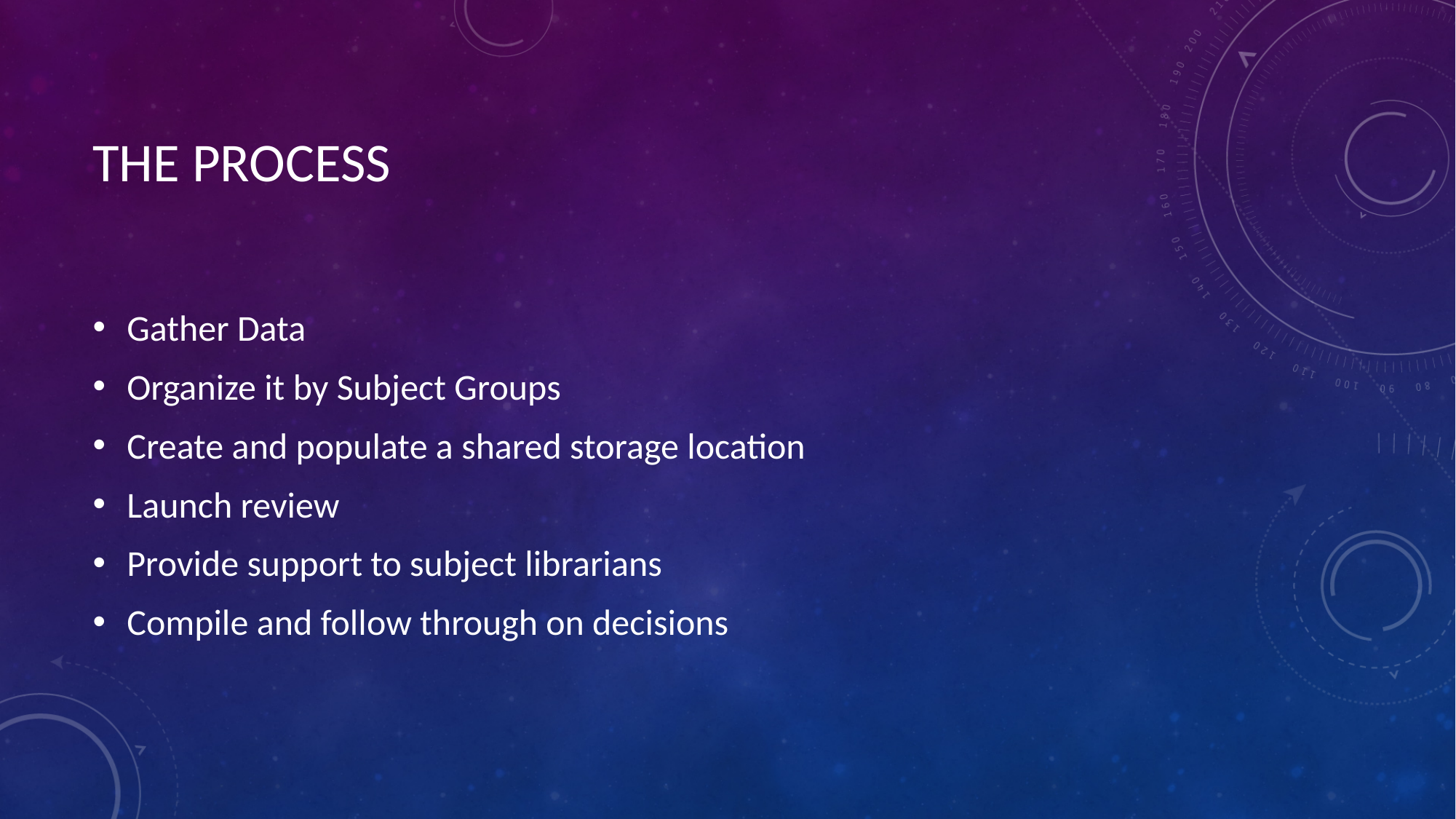

# THe Process
Gather Data
Organize it by Subject Groups
Create and populate a shared storage location
Launch review
Provide support to subject librarians
Compile and follow through on decisions